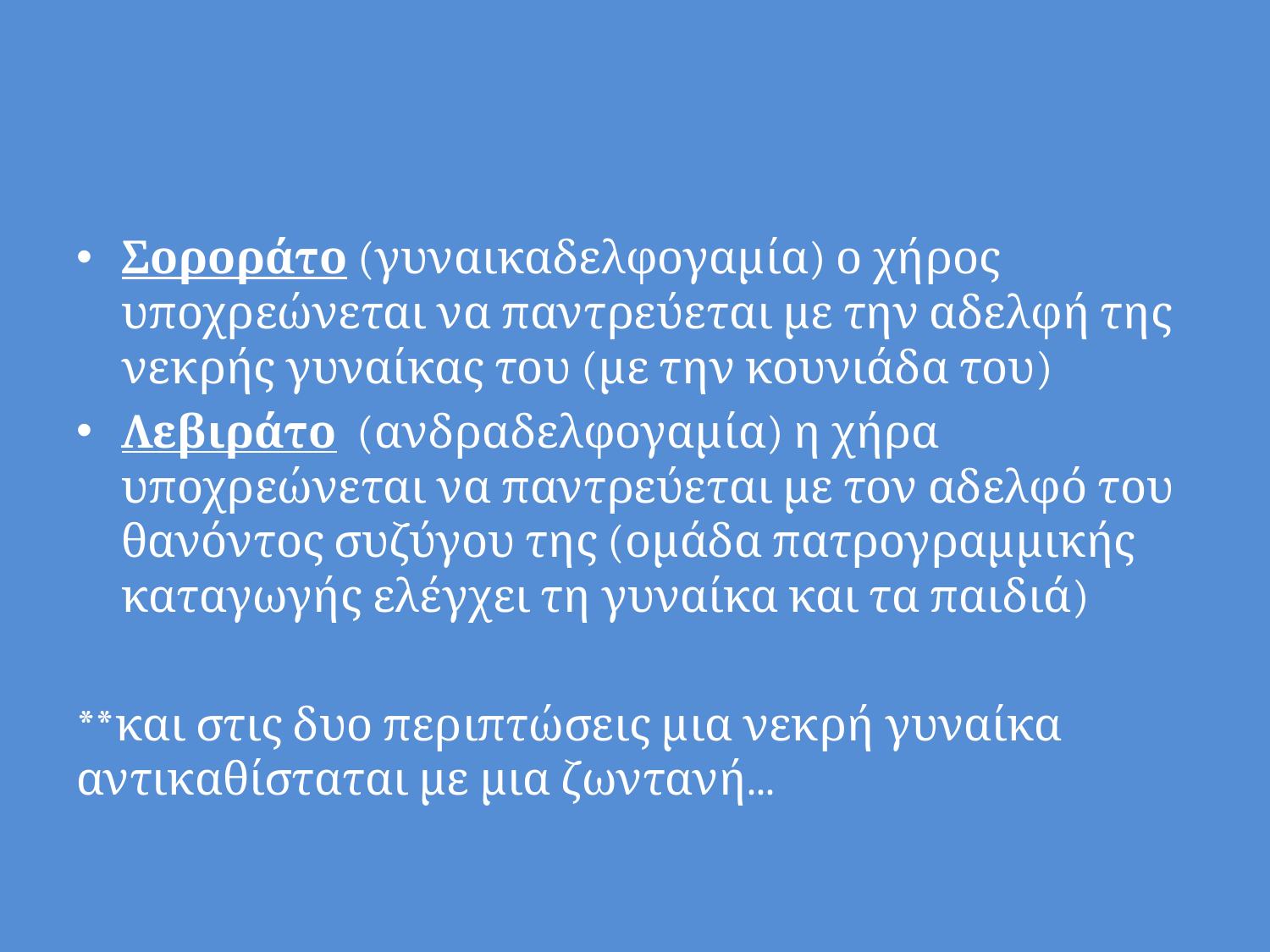

#
Σοροράτο (γυναικαδελφογαμία) ο χήρος υποχρεώνεται να παντρεύεται με την αδελφή της νεκρής γυναίκας του (με την κουνιάδα του)
Λεβιράτο  (ανδραδελφογαμία) η χήρα υποχρεώνεται να παντρεύεται με τον αδελφό του θανόντος συζύγου της (ομάδα πατρογραμμικής καταγωγής ελέγχει τη γυναίκα και τα παιδιά)

**και στις δυο περιπτώσεις μια νεκρή γυναίκα αντικαθίσταται με μια ζωντανή...